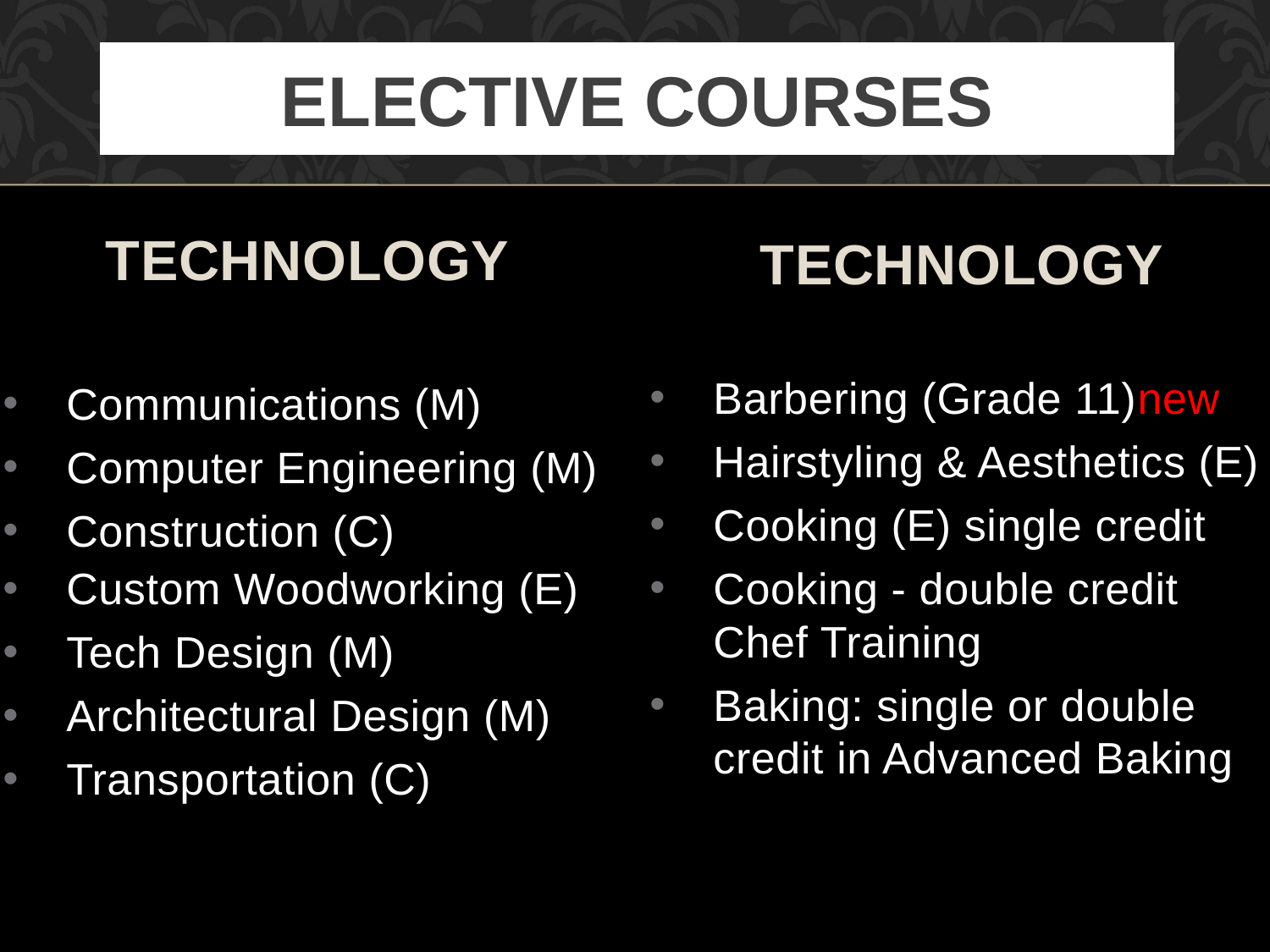

# Elective Courses
TECHNOLOGY

Communications (M)
Computer Engineering (M)
Construction (C)
Custom Woodworking (E)
Tech Design (M)
Architectural Design (M)
Transportation (C)

TECHNOLOGY

Barbering (Grade 11)new
Hairstyling & Aesthetics (E)
Cooking (E) single credit
Cooking - double credit Chef Training
Baking: single or double credit in Advanced Baking